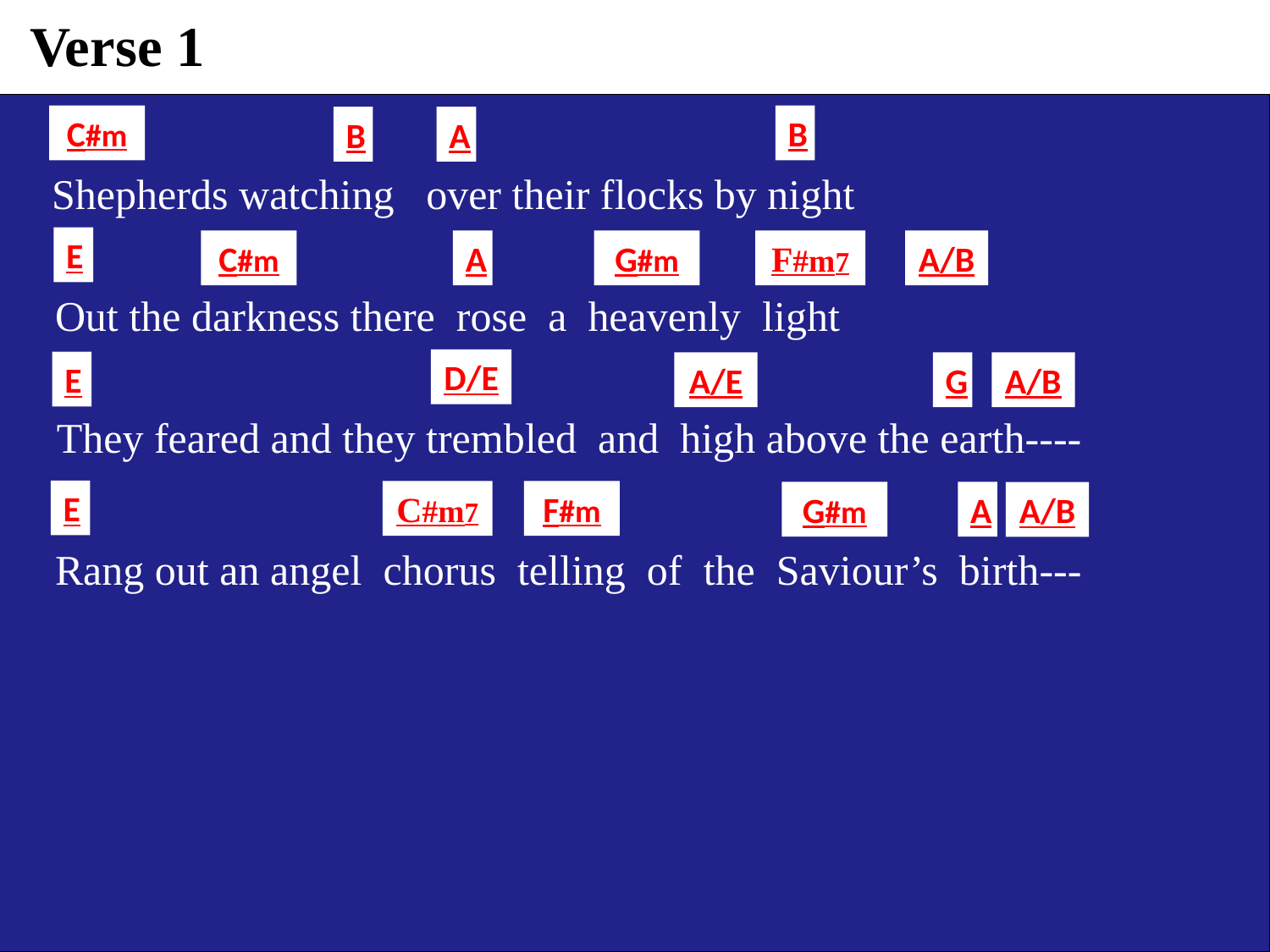

Verse 1

C#m
B
B
A
    Shepherds watching   over their flocks by night
E
C#m
A
G#m
F#m7
A/B
    Out the darkness there  rose  a  heavenly  light
D/E
E
A/E
G
A/B
    They feared and they trembled  and  high above the earth----
E
C#m7
F#m
G#m
A
A/B
    Rang out an angel  chorus  telling  of  the  Saviour’s  birth---